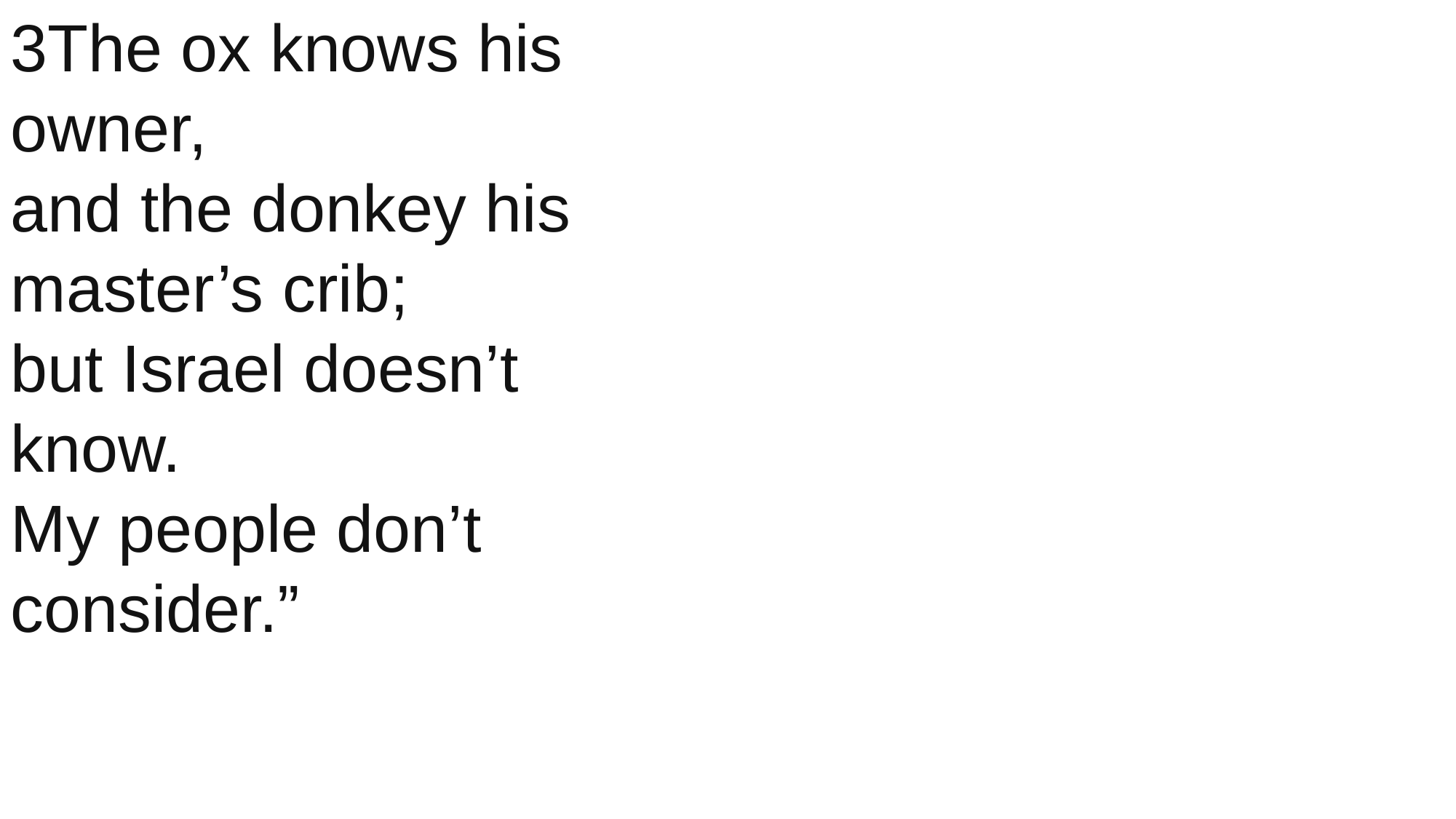

3The ox knows his owner,
and the donkey his master’s crib;
but Israel doesn’t know.
My people don’t consider.”